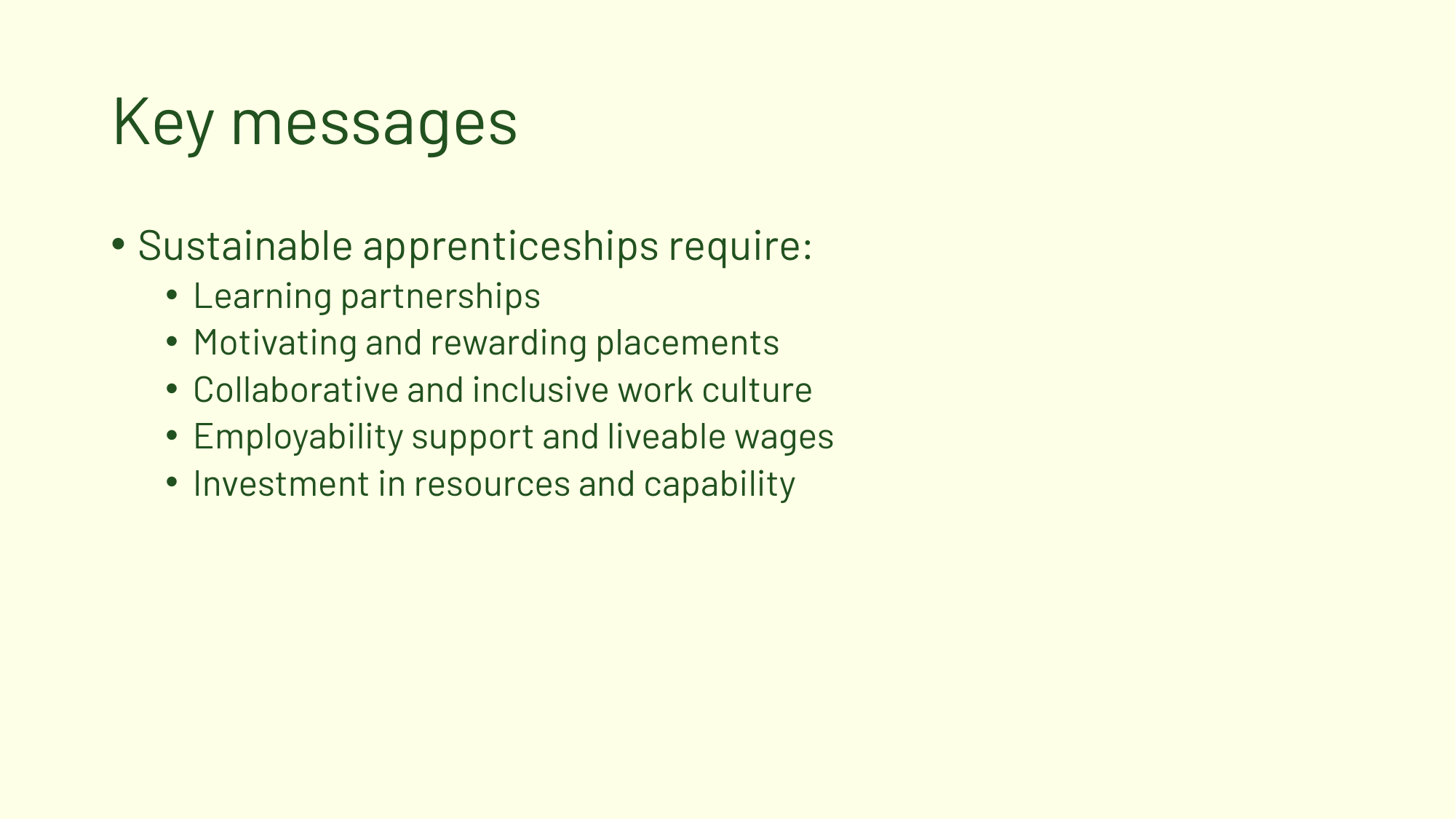

# Key messages
Sustainable apprenticeships require:
Learning partnerships
Motivating and rewarding placements
Collaborative and inclusive work culture
Employability support and liveable wages
Investment in resources and capability